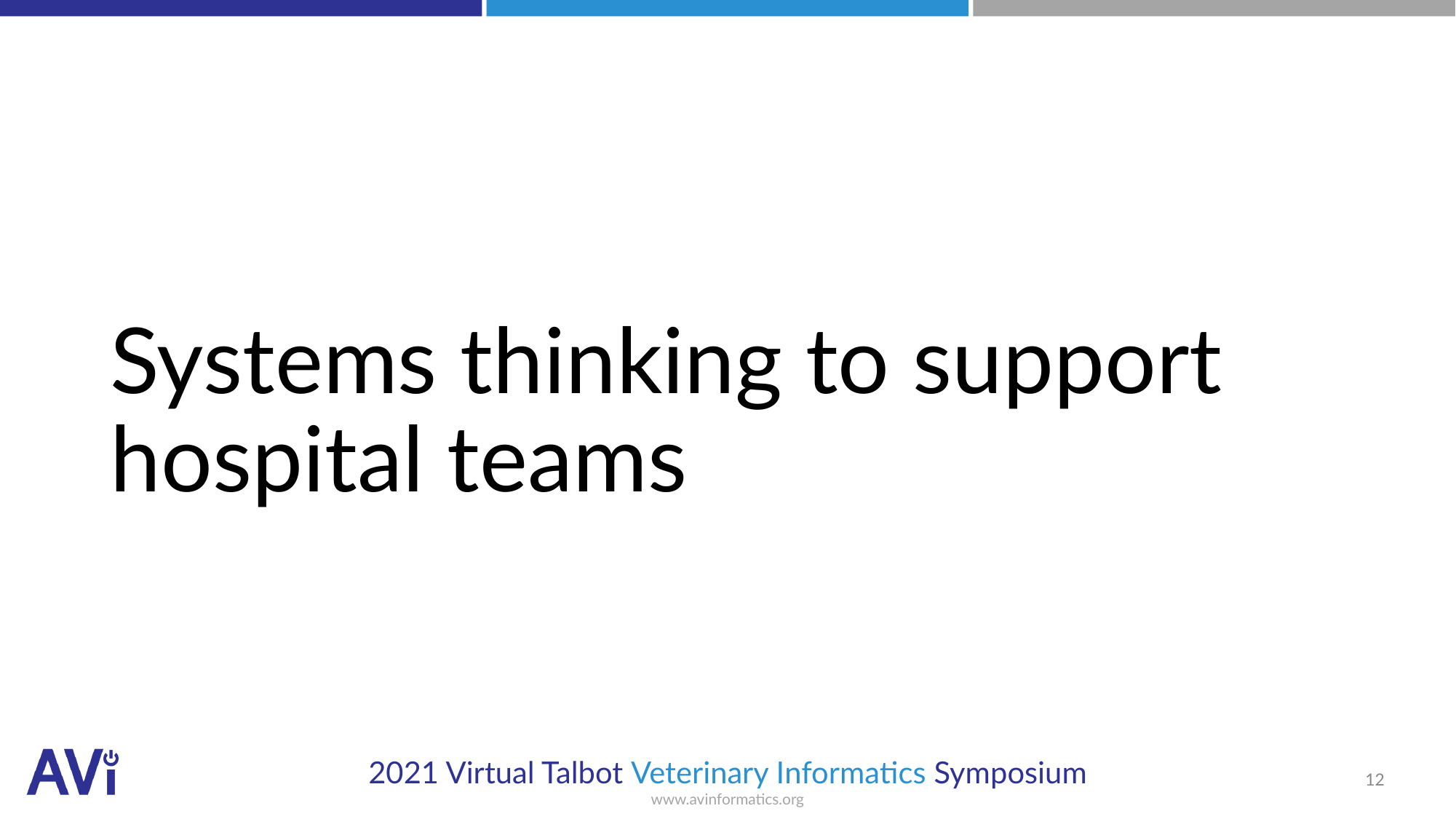

# Systems thinking to support hospital teams

12